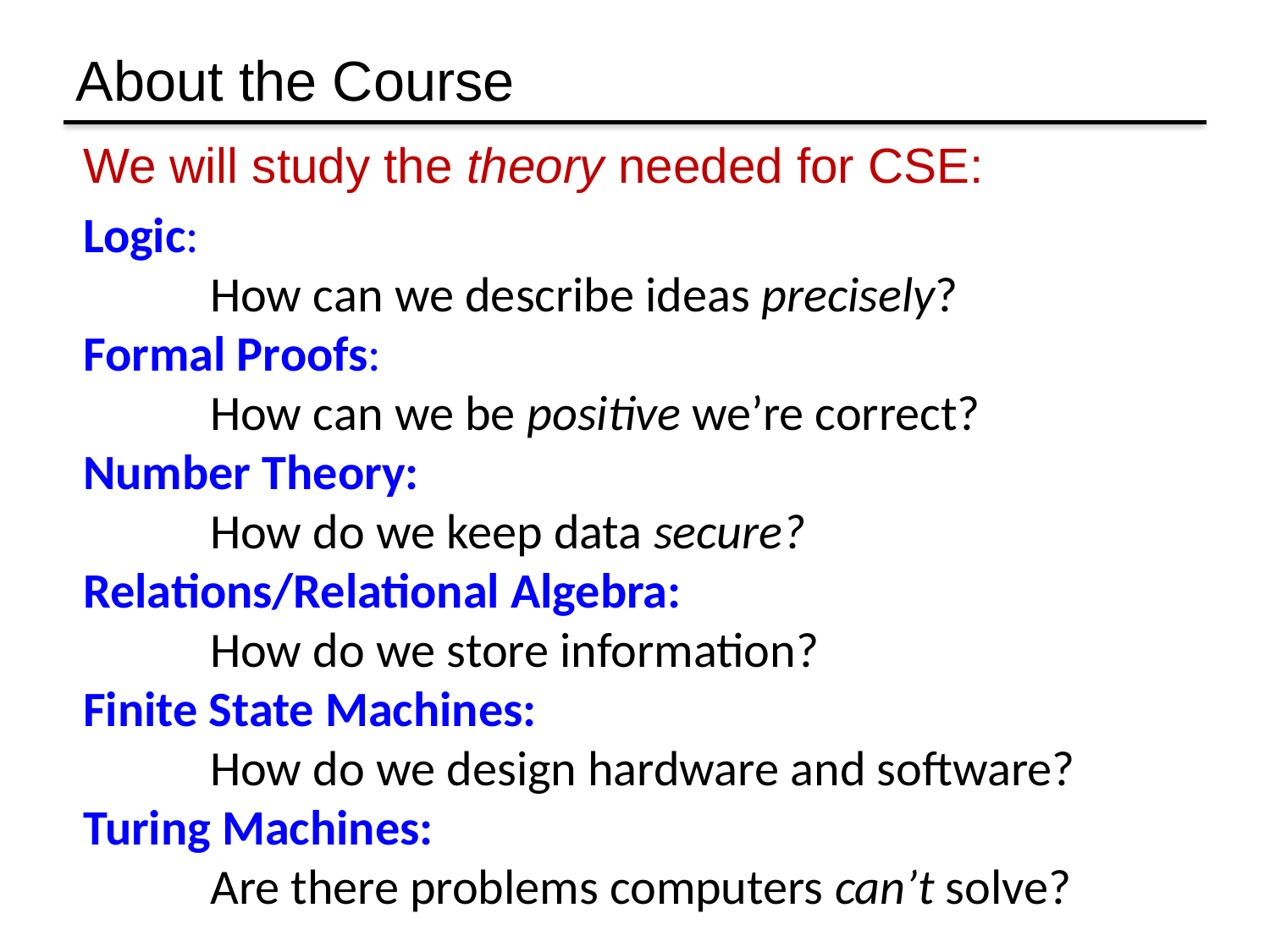

# About the Course
We will study the theory needed for CSE:
Logic:
	How can we describe ideas precisely?
Formal Proofs:
	How can we be positive we’re correct?
Number Theory:
	How do we keep data secure?
Relations/Relational Algebra:
	How do we store information?
Finite State Machines:
	How do we design hardware and software?
Turing Machines:
	Are there problems computers can’t solve?